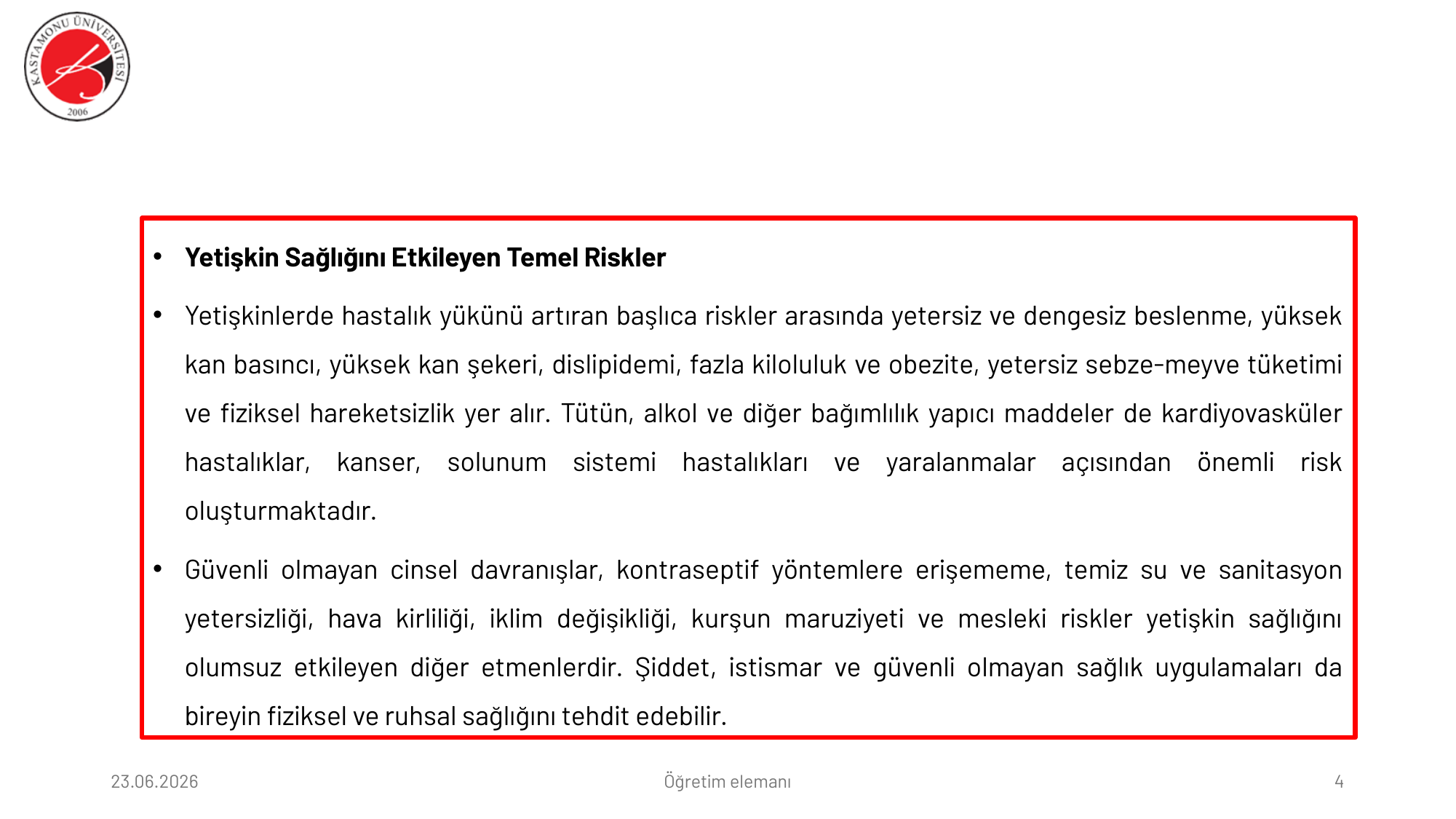

#
Yetişkin Sağlığını Etkileyen Temel Riskler
Yetişkinlerde hastalık yükünü artıran başlıca riskler arasında yetersiz ve dengesiz beslenme, yüksek kan basıncı, yüksek kan şekeri, dislipidemi, fazla kiloluluk ve obezite, yetersiz sebze-meyve tüketimi ve fiziksel hareketsizlik yer alır. Tütün, alkol ve diğer bağımlılık yapıcı maddeler de kardiyovasküler hastalıklar, kanser, solunum sistemi hastalıkları ve yaralanmalar açısından önemli risk oluşturmaktadır.
Güvenli olmayan cinsel davranışlar, kontraseptif yöntemlere erişememe, temiz su ve sanitasyon yetersizliği, hava kirliliği, iklim değişikliği, kurşun maruziyeti ve mesleki riskler yetişkin sağlığını olumsuz etkileyen diğer etmenlerdir. Şiddet, istismar ve güvenli olmayan sağlık uygulamaları da bireyin fiziksel ve ruhsal sağlığını tehdit edebilir.

23.06.2026
Öğretim elemanı
4